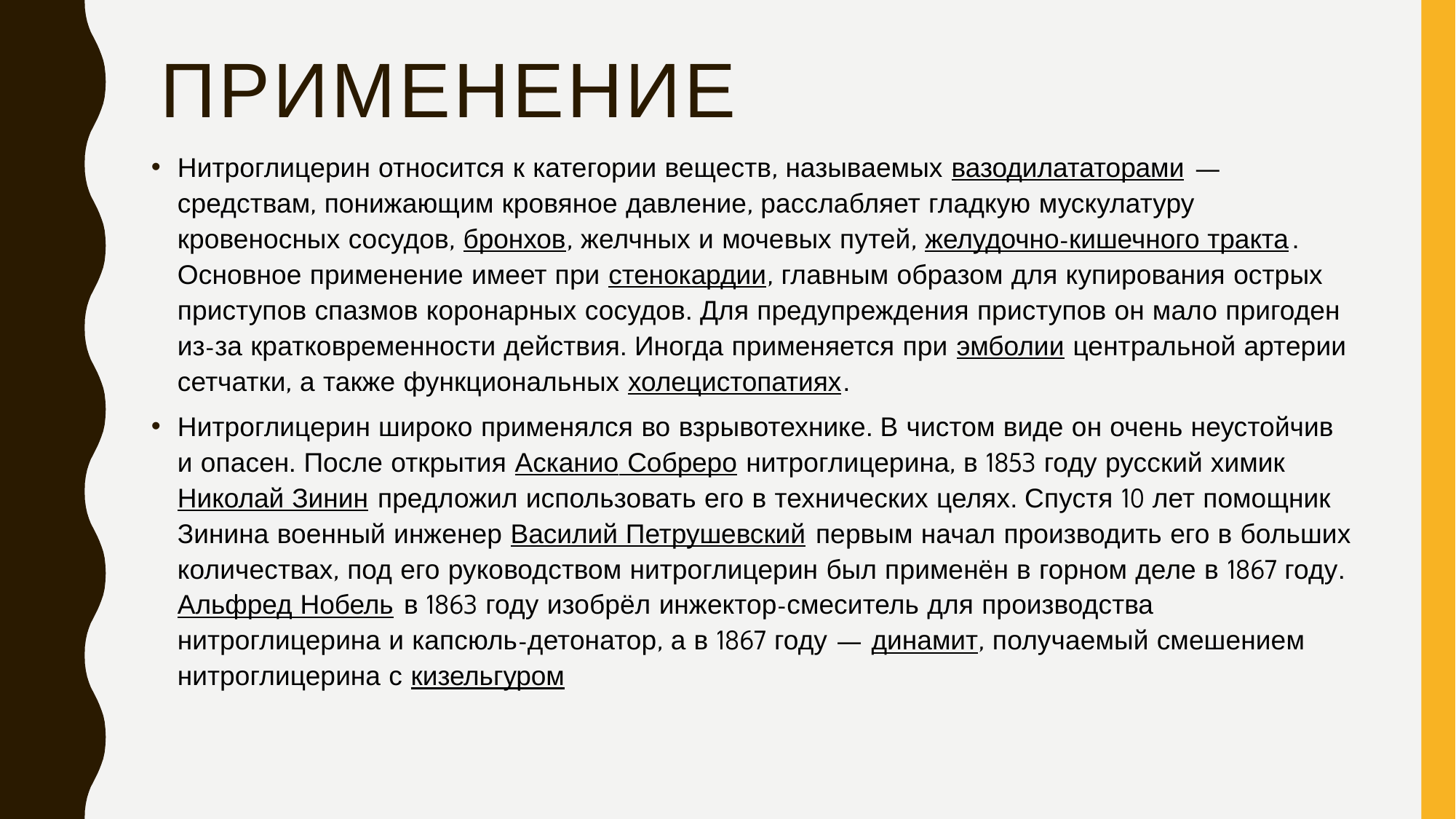

# применение
Нитроглицерин относится к категории веществ, называемых вазодилататорами — средствам, понижающим кровяное давление, расслабляет гладкую мускулатуру кровеносных сосудов, бронхов, желчных и мочевых путей, желудочно-кишечного тракта. Основное применение имеет при стенокардии, главным образом для купирования острых приступов спазмов коронарных сосудов. Для предупреждения приступов он мало пригоден из-за кратковременности действия. Иногда применяется при эмболии центральной артерии сетчатки, а также функциональных холецистопатиях.
Нитроглицерин широко применялся во взрывотехнике. В чистом виде он очень неустойчив и опасен. После открытия Асканио Собреро нитроглицерина, в 1853 году русский химик Николай Зинин предложил использовать его в технических целях. Спустя 10 лет помощник Зинина военный инженер Василий Петрушевский первым начал производить его в больших количествах, под его руководством нитроглицерин был применён в горном деле в 1867 году. Альфред Нобель в 1863 году изобрёл инжектор-смеситель для производства нитроглицерина и капсюль-детонатор, а в 1867 году — динамит, получаемый смешением нитроглицерина с кизельгуром